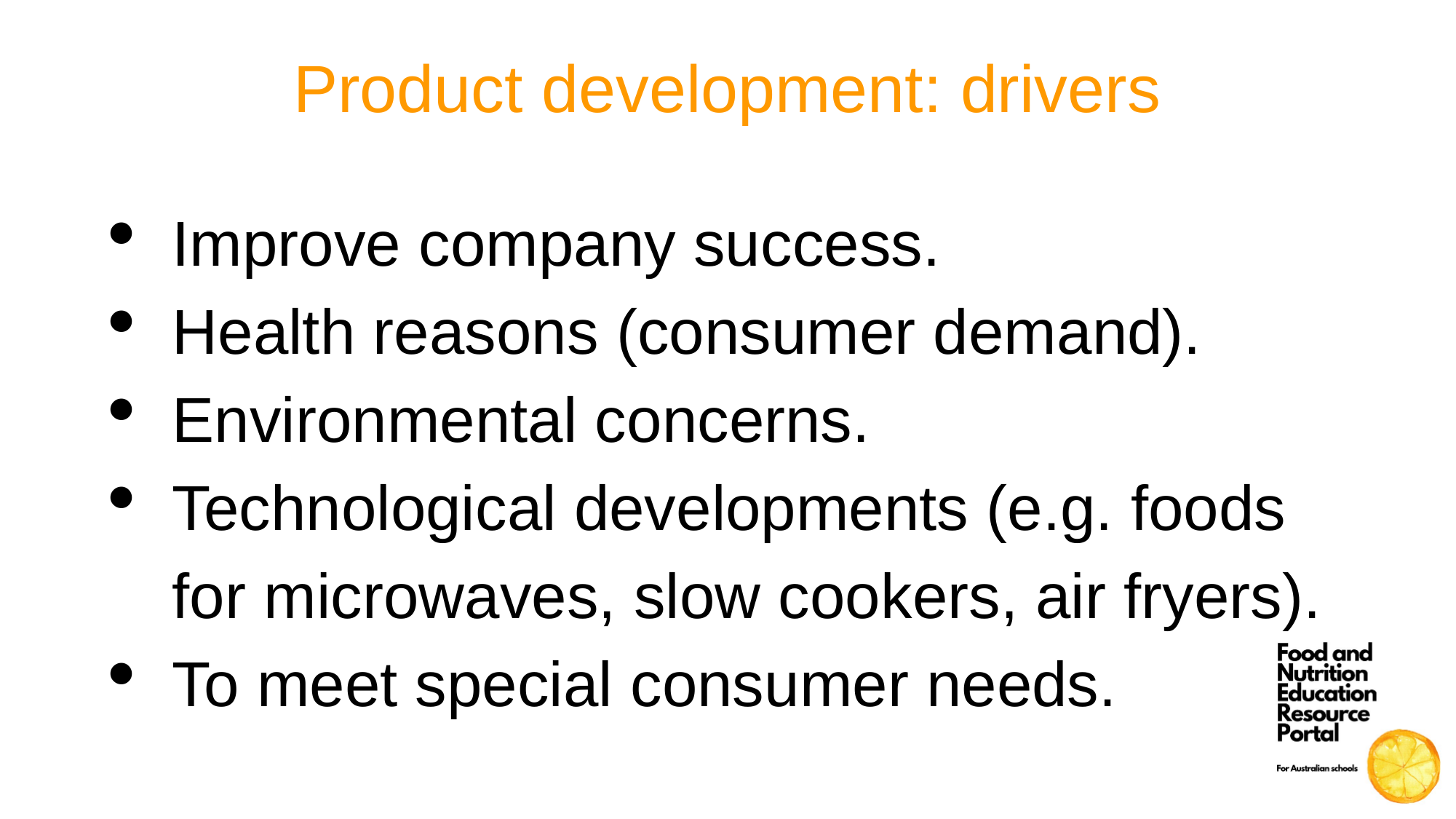

# Product development: drivers
Improve company success.
Health reasons (consumer demand).
Environmental concerns.
Technological developments (e.g. foods for microwaves, slow cookers, air fryers).
To meet special consumer needs.